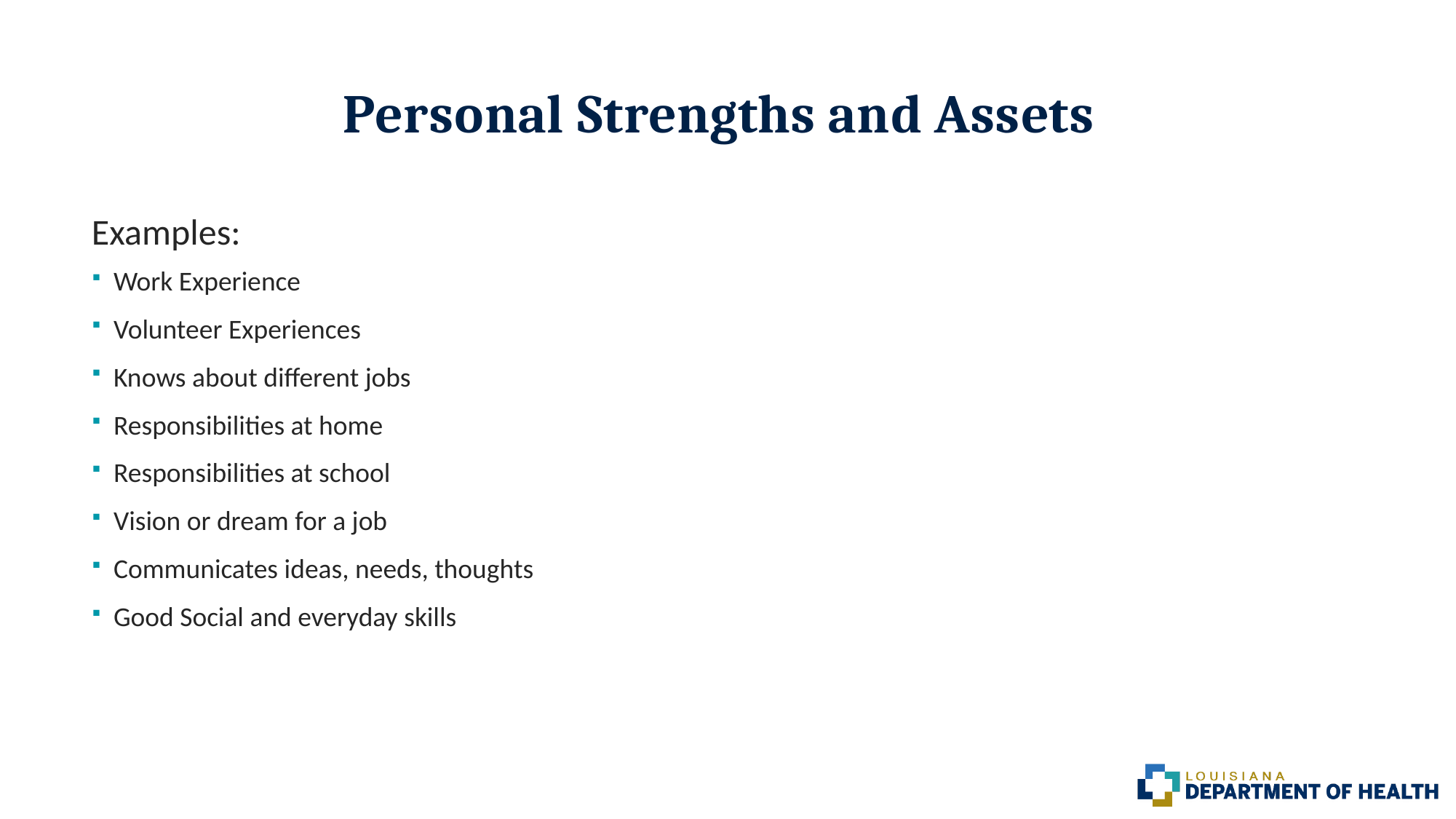

# Personal Strengths and Assets
Examples:
Work Experience
Volunteer Experiences
Knows about different jobs
Responsibilities at home
Responsibilities at school
Vision or dream for a job
Communicates ideas, needs, thoughts
Good Social and everyday skills